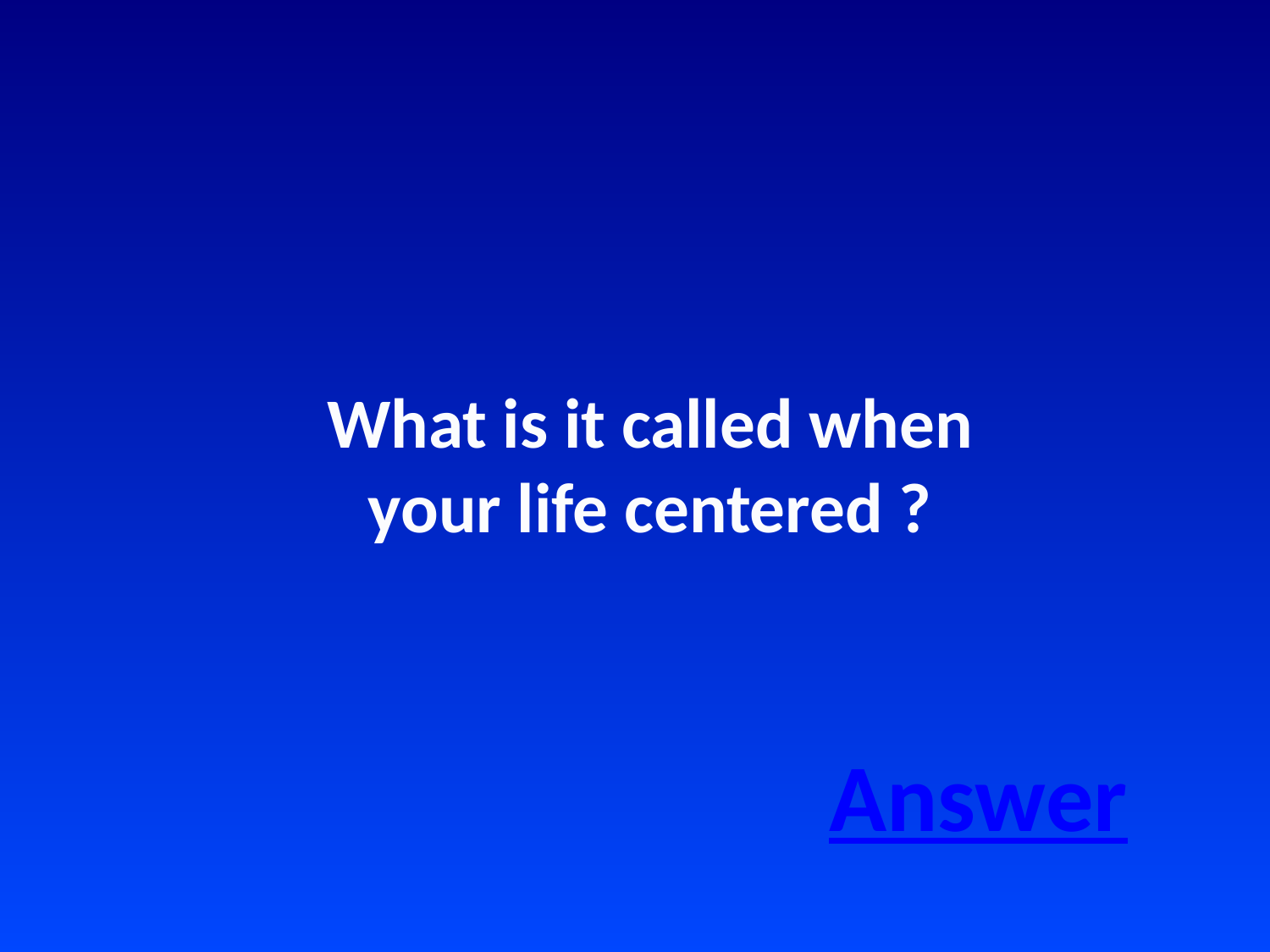

What is it called when
 your life centered ?
Answer